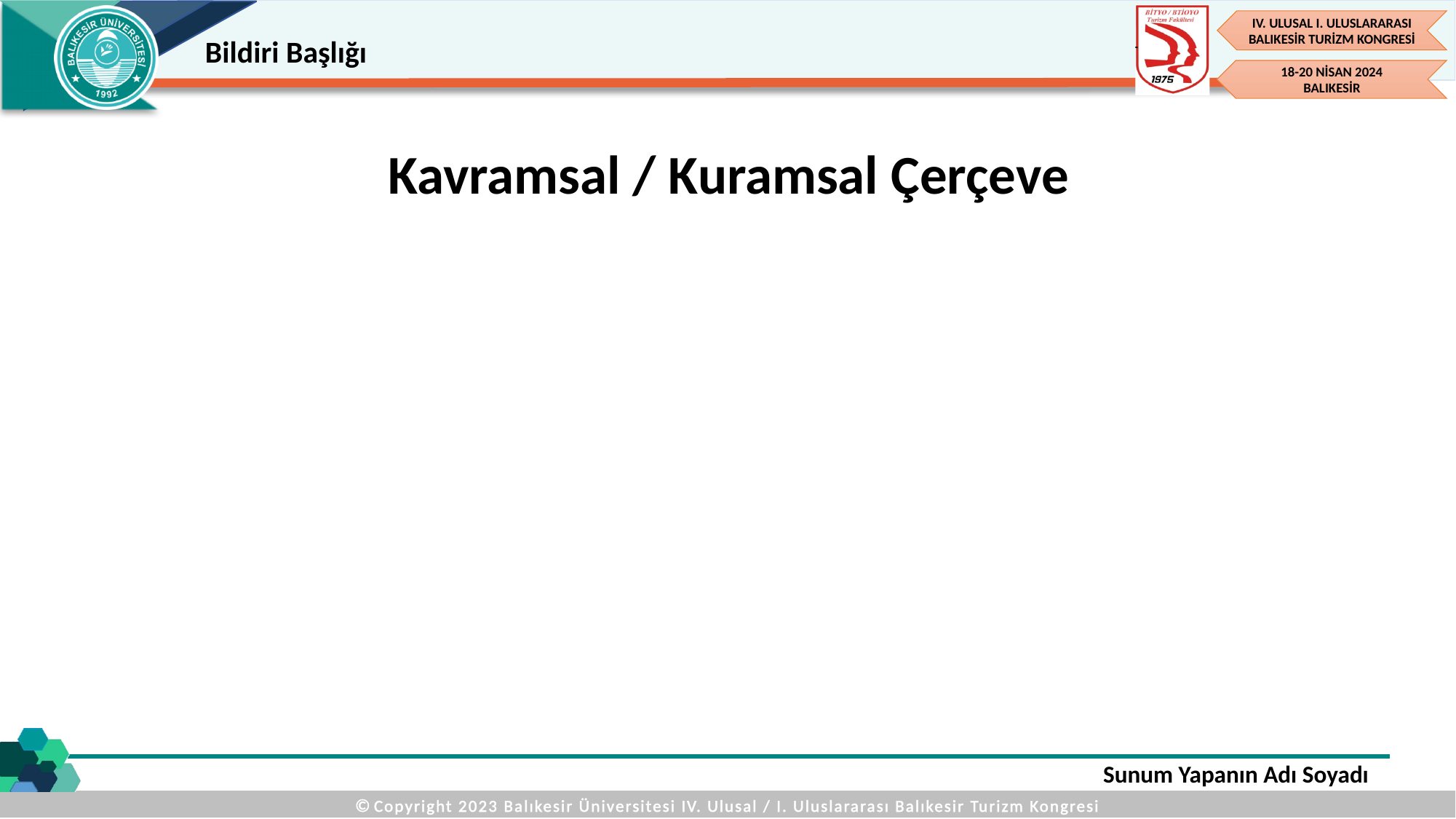

Bildiri Başlığı
Kavramsal / Kuramsal Çerçeve
Sunum Yapanın Adı Soyadı